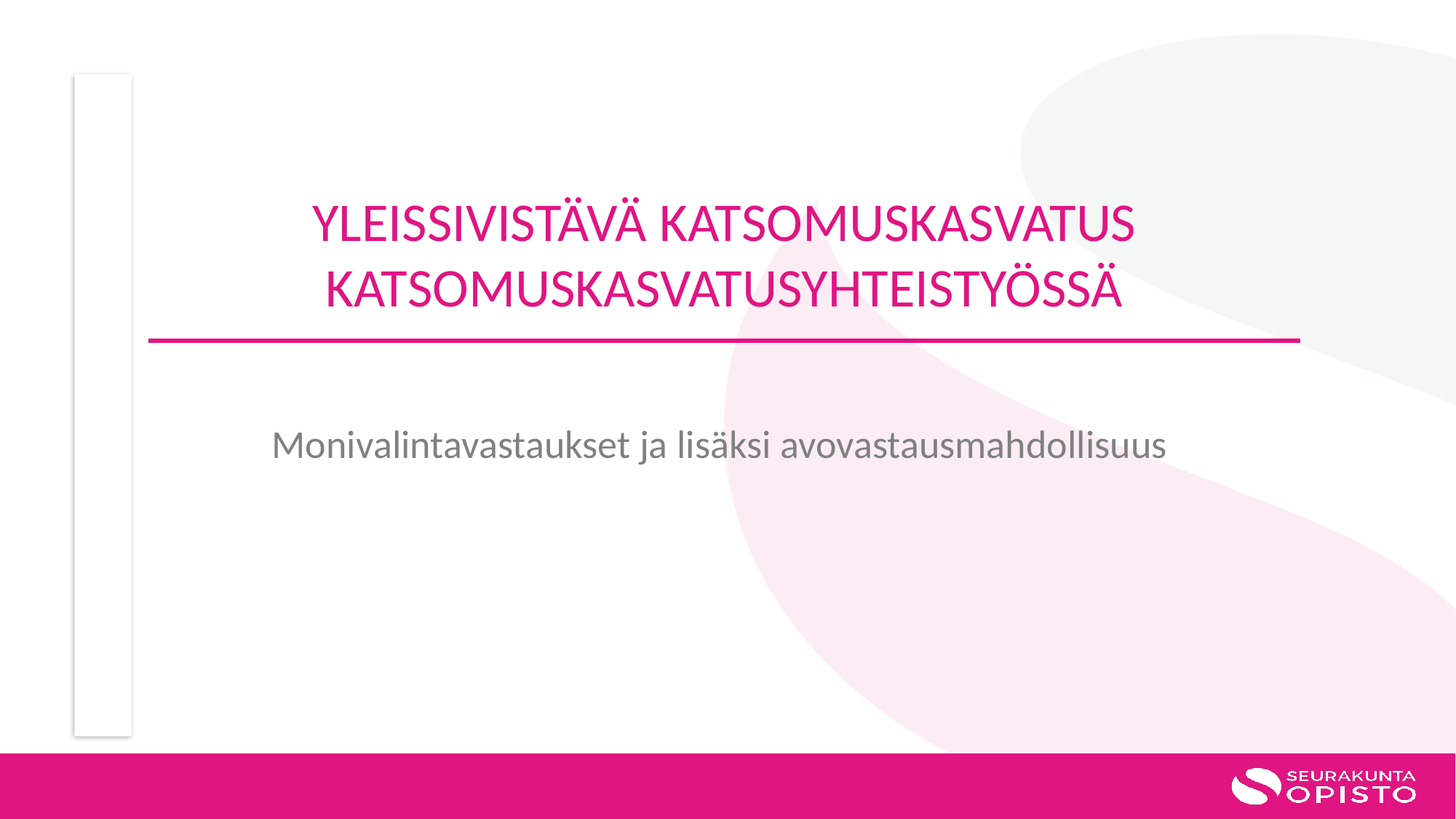

# YLEISSIVISTÄVÄ KATSOMUSKASVATUS KATSOMUSKASVATUSYHTEISTYÖSSÄ

Monivalintavastaukset ja lisäksi avovastausmahdollisuus